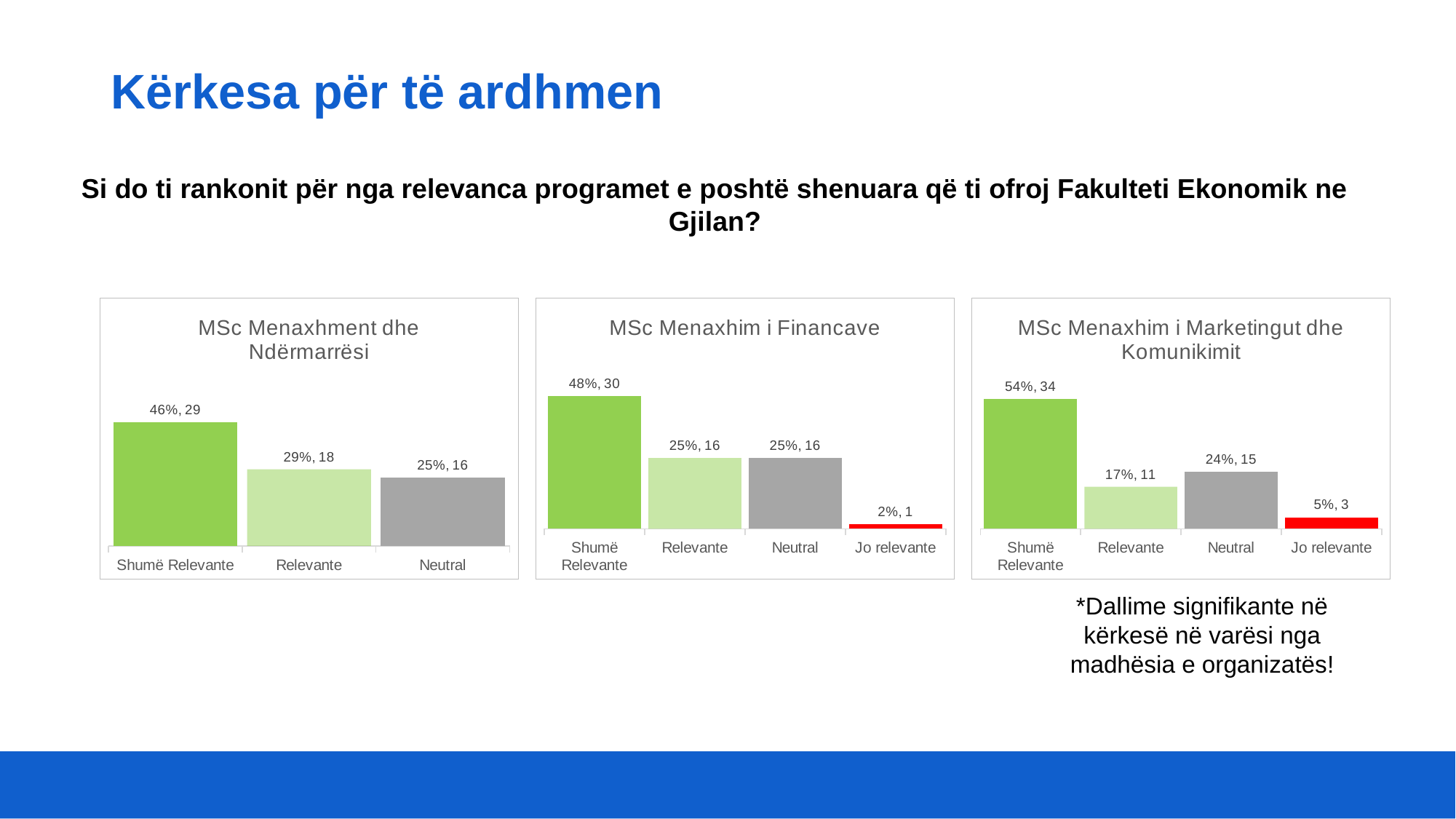

# Kërkesa për të ardhmen
Si do ti rankonit për nga relevanca programet e poshtë shenuara që ti ofroj Fakulteti Ekonomik ne Gjilan?

### Chart: MSc Menaxhment dhe Ndërmarrësi

| Category | Count of Q30. Si do ti rankonit për nga relevanca programet e poshtë shenuara që ti ofroj Fakulteti Ekonomik ne Gjilan? [MSc Menaxhment dhe Ndërmarrësi] |
|---|---|
| Shumë Relevante | 29.0 |
| Relevante | 18.0 |
| Neutral | 16.0 |

### Chart: MSc Menaxhim i Financave

| Category | Count of Q31. Si do ti rankonit për nga relevanca programet e poshtë shenuara që ti ofroj Fakulteti Ekonomik ne Gjilan? [MSc Menaxhim i Financave] |
|---|---|
| Shumë Relevante | 30.0 |
| Relevante | 16.0 |
| Neutral | 16.0 |
| Jo relevante | 1.0 |

### Chart: MSc Menaxhim i Marketingut dhe Komunikimit

| Category |  |
|---|---|
| Shumë Relevante | 34.0 |
| Relevante | 11.0 |
| Neutral | 15.0 |
| Jo relevante | 3.0 |
*Dallime signifikante në kërkesë në varësi nga madhësia e organizatës!